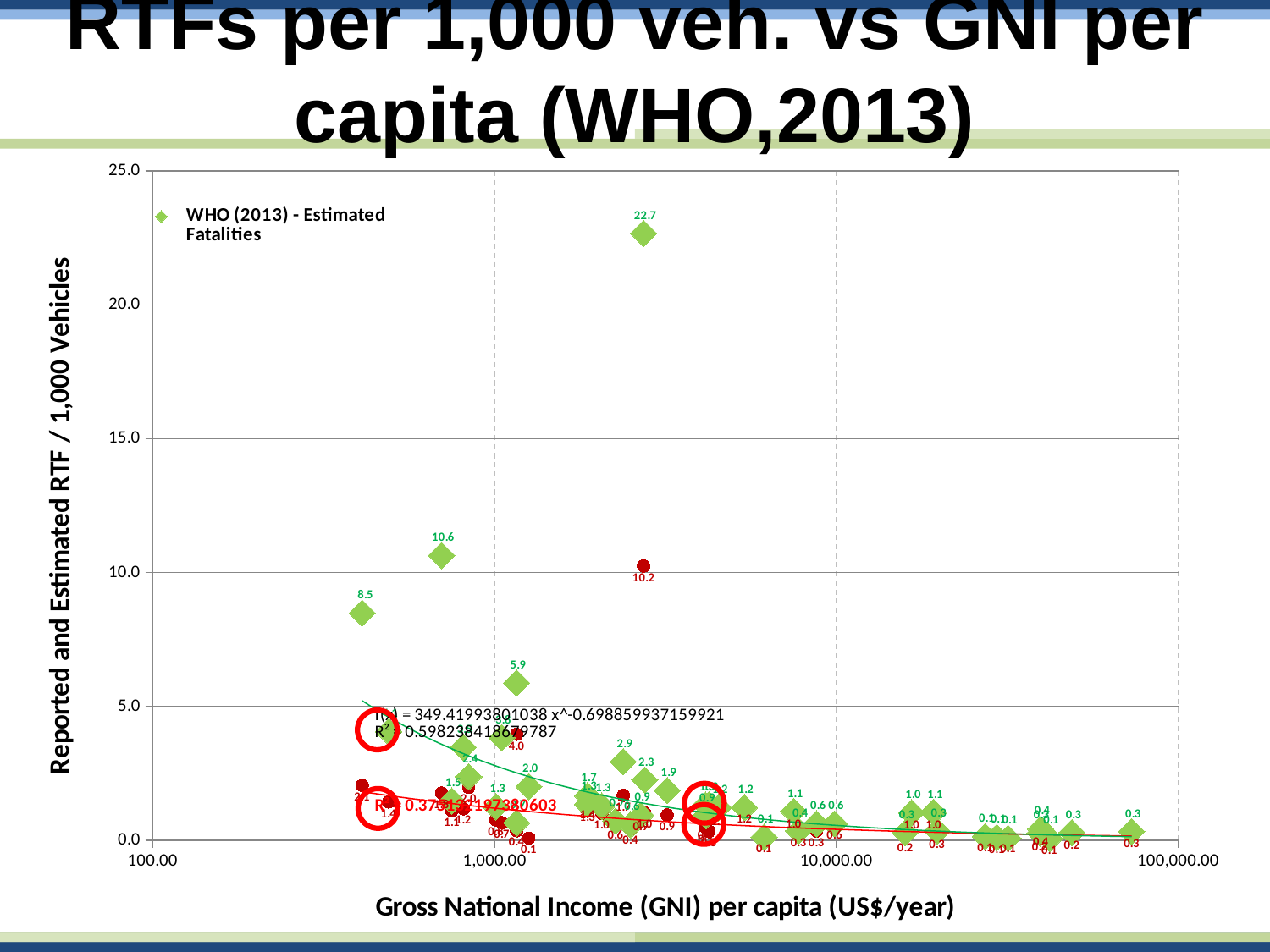

RTFs per 1,000 veh. vs GNI per capita (WHO,2013)

### Chart

| Category |  |  |
|---|---|---|